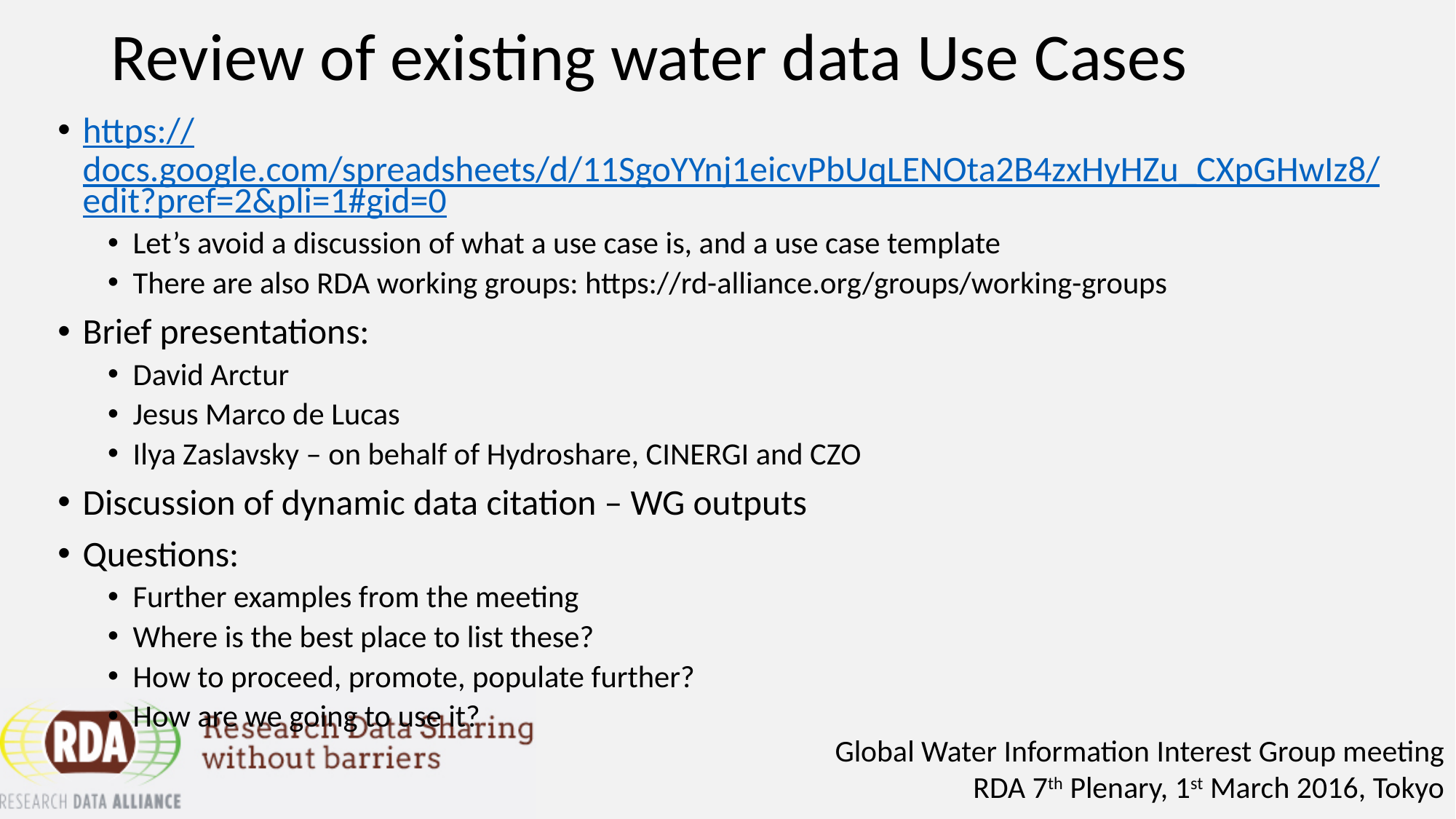

# Review of existing water data Use Cases
https://docs.google.com/spreadsheets/d/11SgoYYnj1eicvPbUqLENOta2B4zxHyHZu_CXpGHwIz8/edit?pref=2&pli=1#gid=0
Let’s avoid a discussion of what a use case is, and a use case template
There are also RDA working groups: https://rd-alliance.org/groups/working-groups
Brief presentations:
David Arctur
Jesus Marco de Lucas
Ilya Zaslavsky – on behalf of Hydroshare, CINERGI and CZO
Discussion of dynamic data citation – WG outputs
Questions:
Further examples from the meeting
Where is the best place to list these?
How to proceed, promote, populate further?
How are we going to use it?